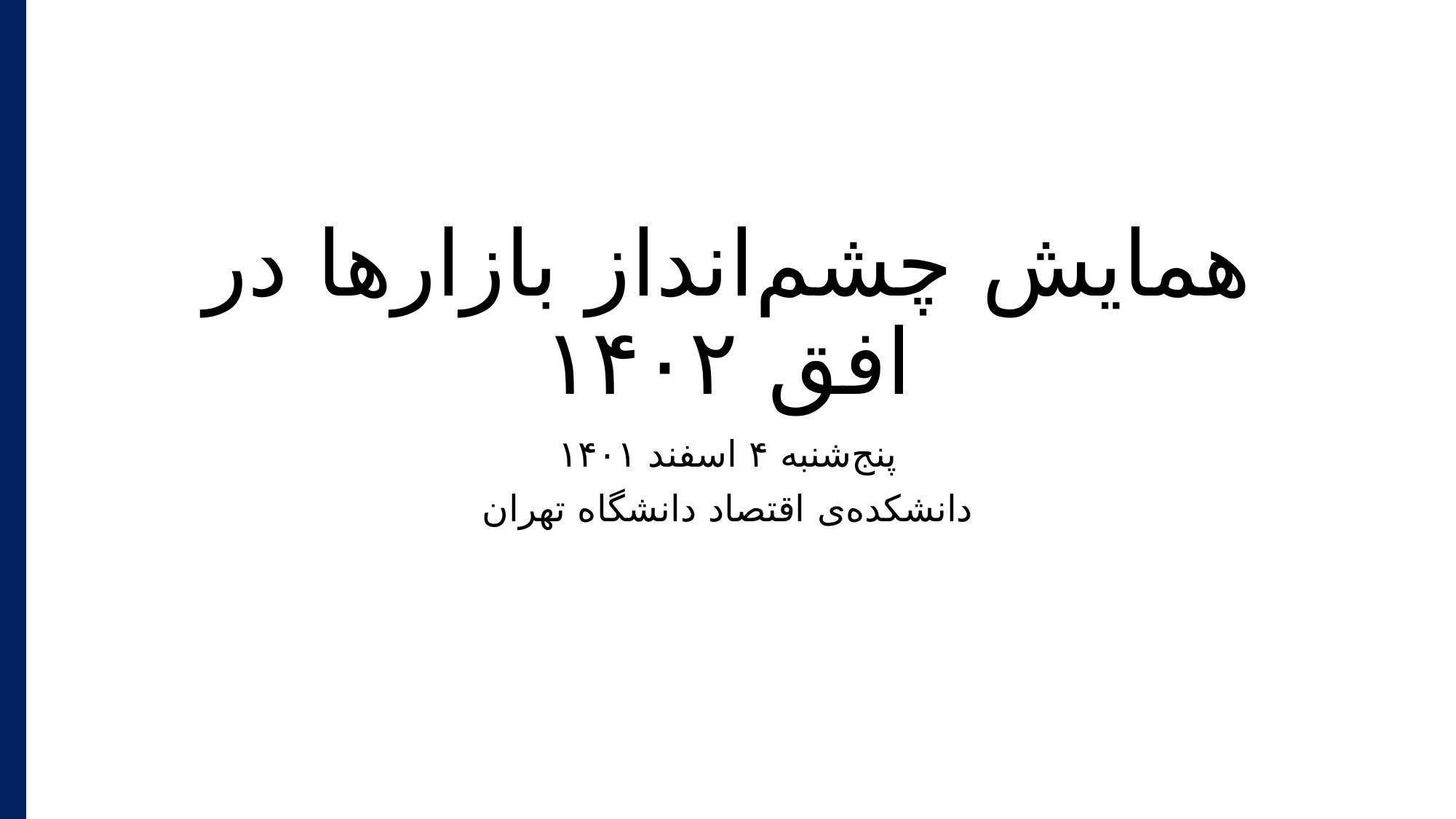

# همایش چشم‌انداز بازارها در افق ۱۴۰۲
پنج‌شنبه ۴ اسفند ۱۴۰۱
دانشکده‌ی اقتصاد دانشگاه تهران